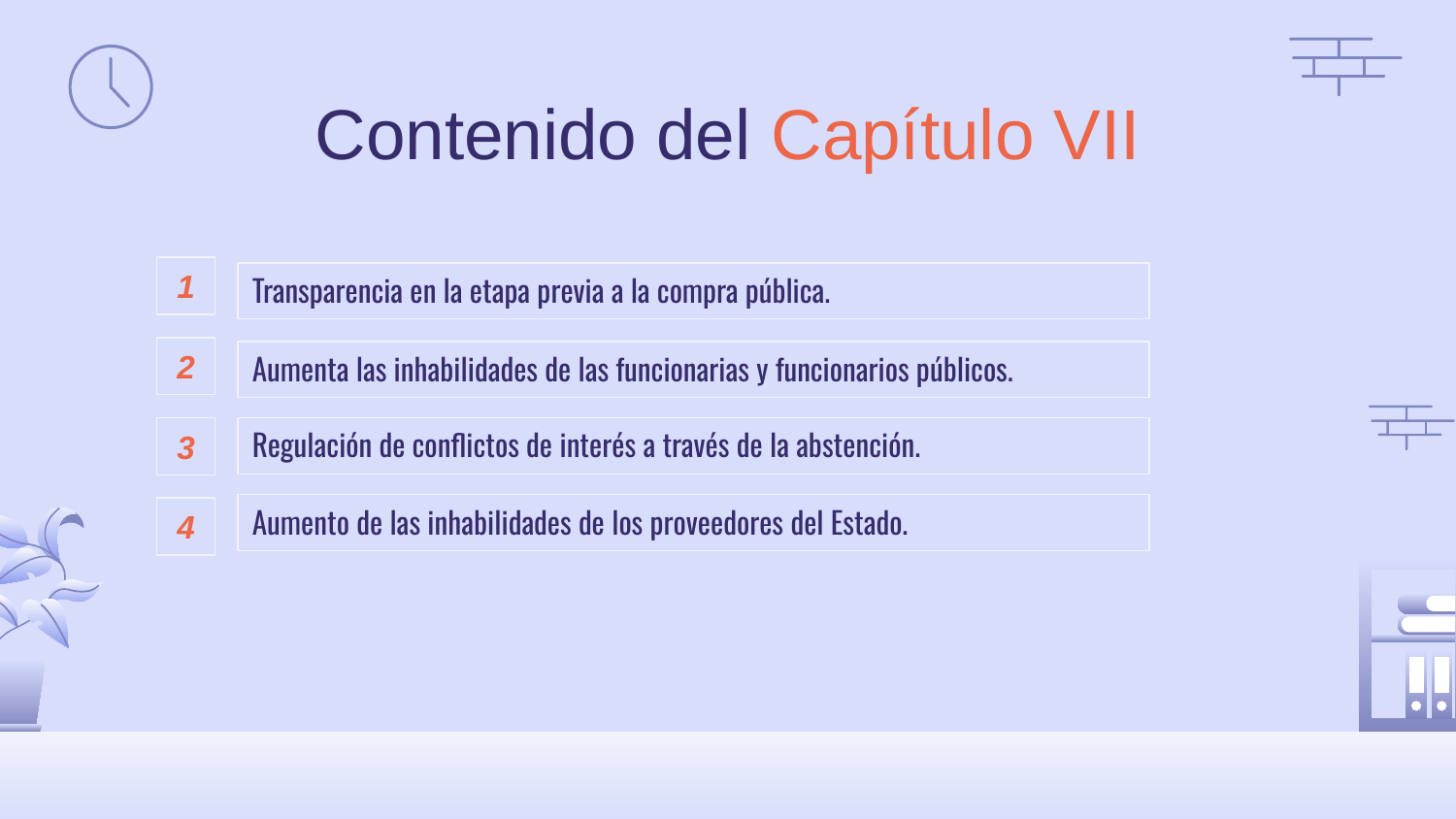

# Contenido del Capítulo VII
1
Transparencia en la etapa previa a la compra pública.
2
Aumenta las inhabilidades de las funcionarias y funcionarios públicos.
3
Regulación de conflictos de interés a través de la abstención.
Aumento de las inhabilidades de los proveedores del Estado.
4